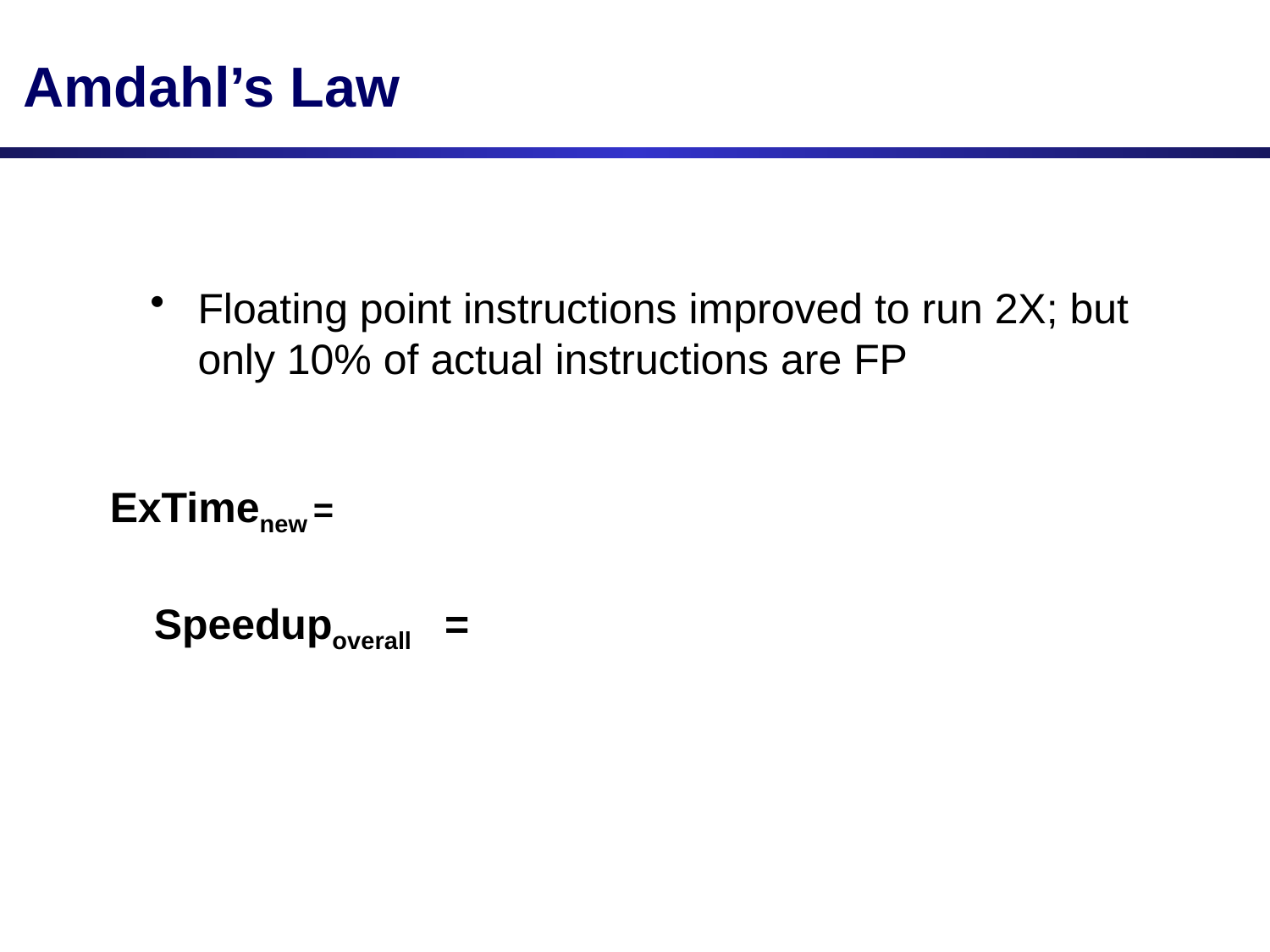

# Amdahl’s Law
Floating point instructions improved to run 2X; but only 10% of actual instructions are FP
ExTimenew =
Speedupoverall
=